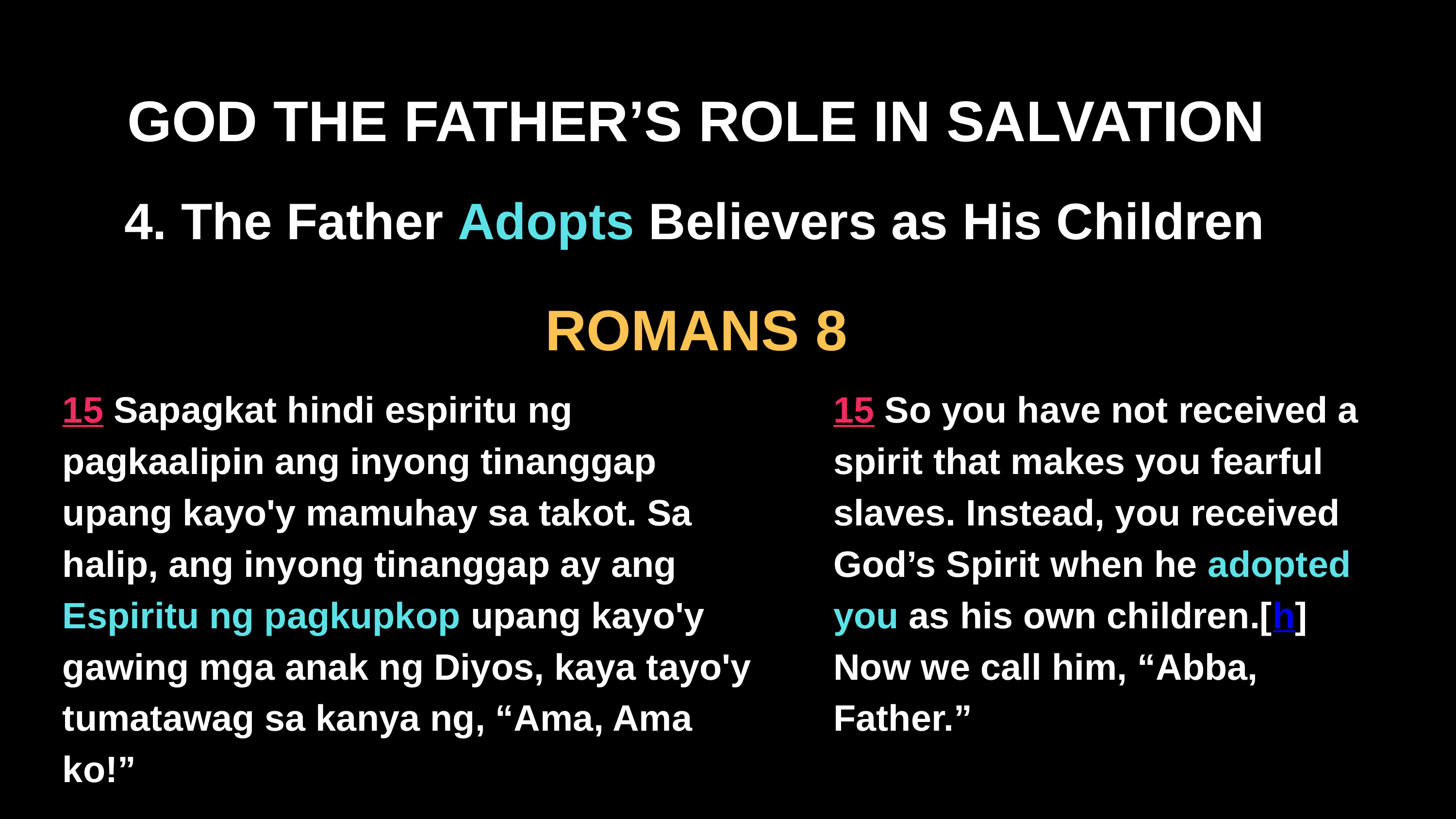

GOD THE FATHER’S ROLE IN SALVATION

4. The Father Adopts Believers as His Children
ROMANS 8
15 Sapagkat hindi espiritu ng pagkaalipin ang inyong tinanggap upang kayo'y mamuhay sa takot. Sa halip, ang inyong tinanggap ay ang Espiritu ng pagkupkop upang kayo'y gawing mga anak ng Diyos, kaya tayo'y tumatawag sa kanya ng, “Ama, Ama ko!”
15 So you have not received a spirit that makes you fearful slaves. Instead, you received God’s Spirit when he adopted you as his own children.[h] Now we call him, “Abba, Father.”